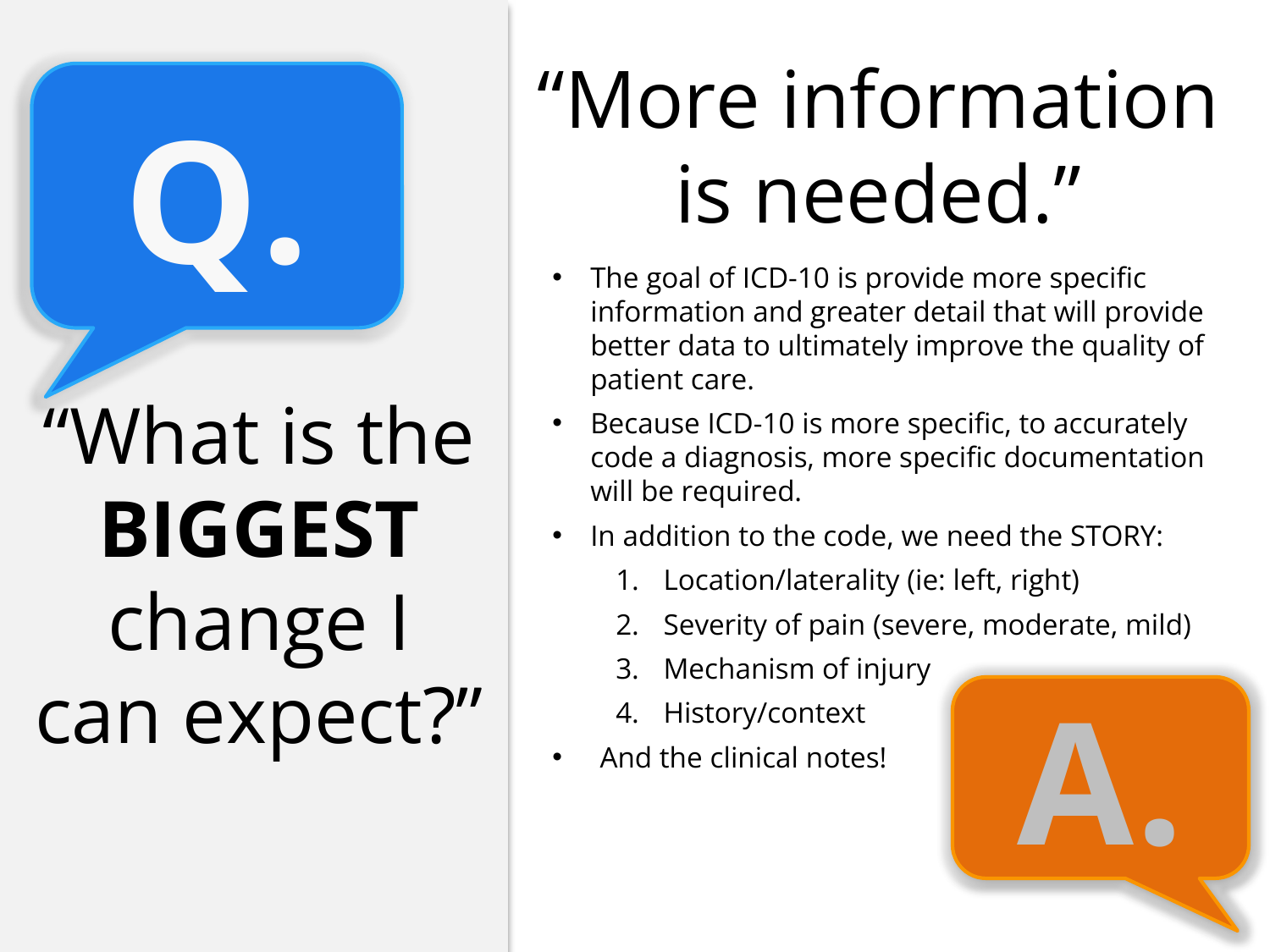

“More information is needed.”
Q.
The goal of ICD-10 is provide more specific information and greater detail that will provide better data to ultimately improve the quality of patient care.
Because ICD-10 is more specific, to accurately code a diagnosis, more specific documentation will be required.
In addition to the code, we need the STORY:
Location/laterality (ie: left, right)
Severity of pain (severe, moderate, mild)
Mechanism of injury
History/context
And the clinical notes!

“What is the BIGGEST change I can expect?”
A.